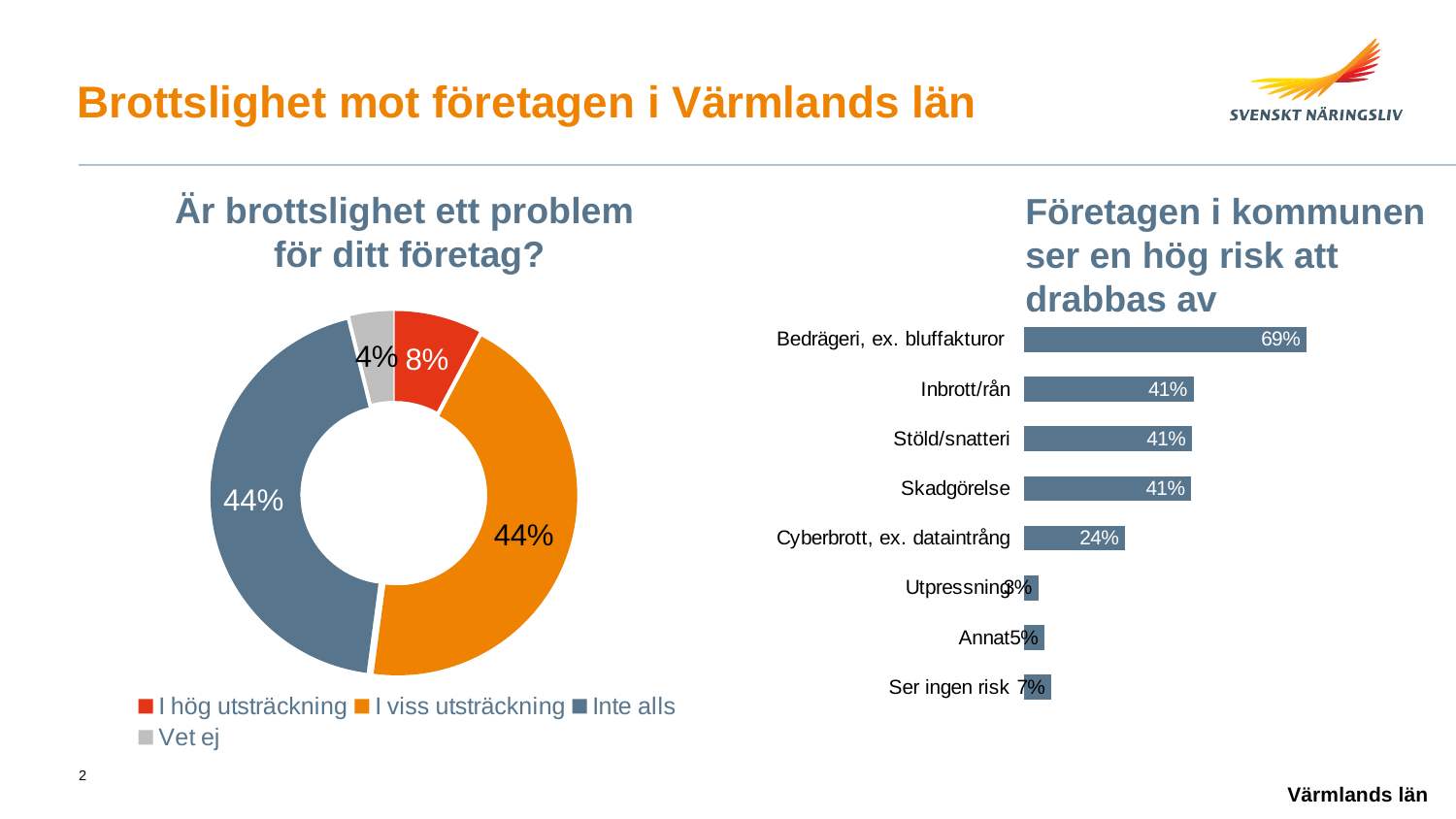

Brottslighet mot företagen i Värmlands län
Är brottslighet ett problem
 för ditt företag?
Företagen i kommunen
ser en hög risk att
drabbas av

### Chart

| Category | Sales |
|---|---|
| I hög utsträckning | 7.76 |
| I viss utsträckning | 44.34 |
| Inte alls | 44.01 |
| Vet ej | 3.88 |

### Chart

| Category | Skinnskattebergs kommun |
|---|---|
| Bedrägeri, ex. bluffakturor  | 68.57 |
| Inbrott/rån | 41.13 |
| Stöld/snatteri | 40.73 |
| Skadgörelse | 40.53 |
| Cyberbrott, ex. dataintrång | 24.45 |
| Utpressning | 3.32 |
| Annat | 4.8500000000000005 |
| Ser ingen risk | 6.510000000000001 |
Värmlands län
2